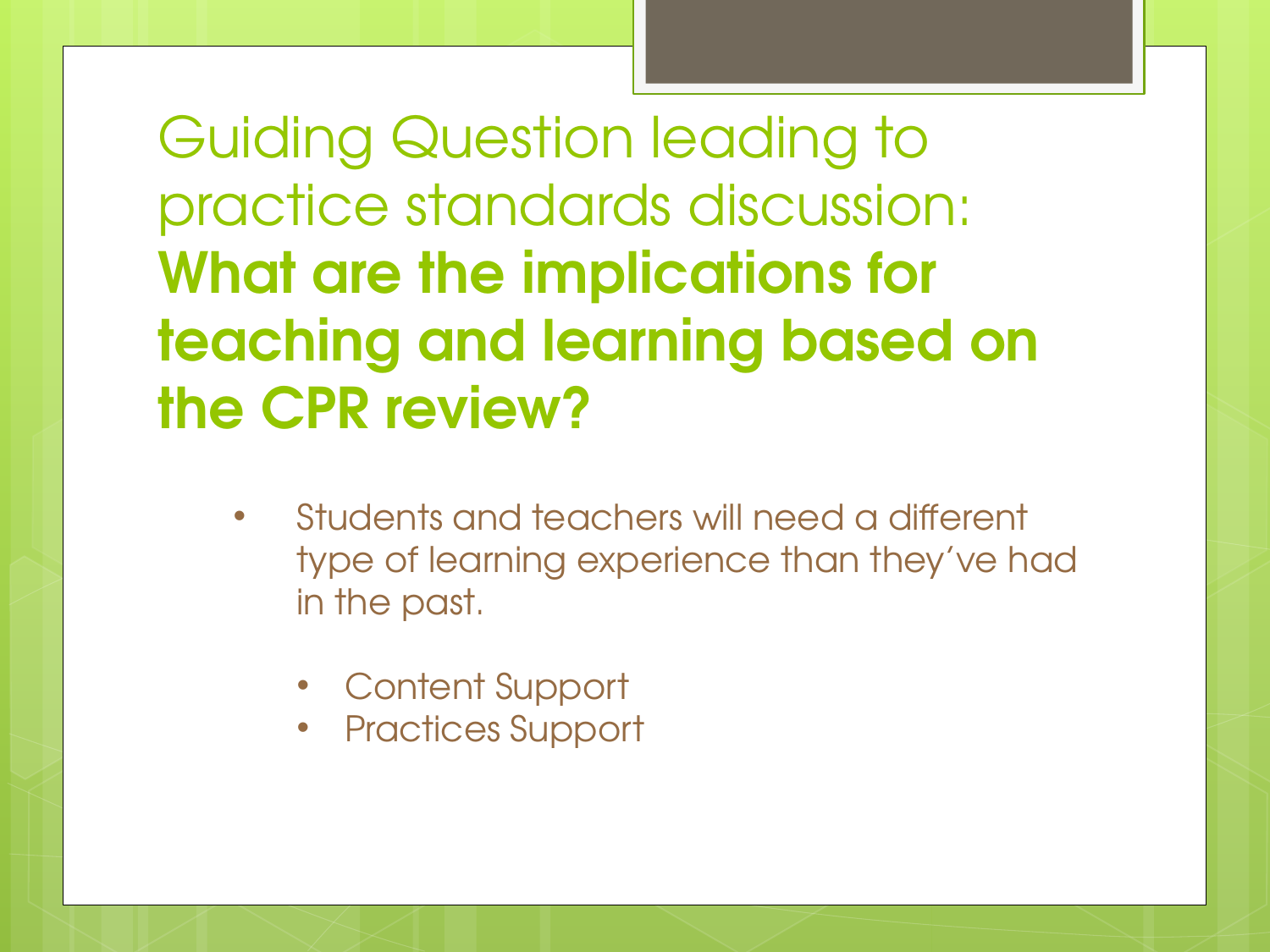

# Guiding Question leading to practice standards discussion: What are the implications for teaching and learning based on the CPR review?

Students and teachers will need a different type of learning experience than they’ve had in the past.

Content Support
Practices Support